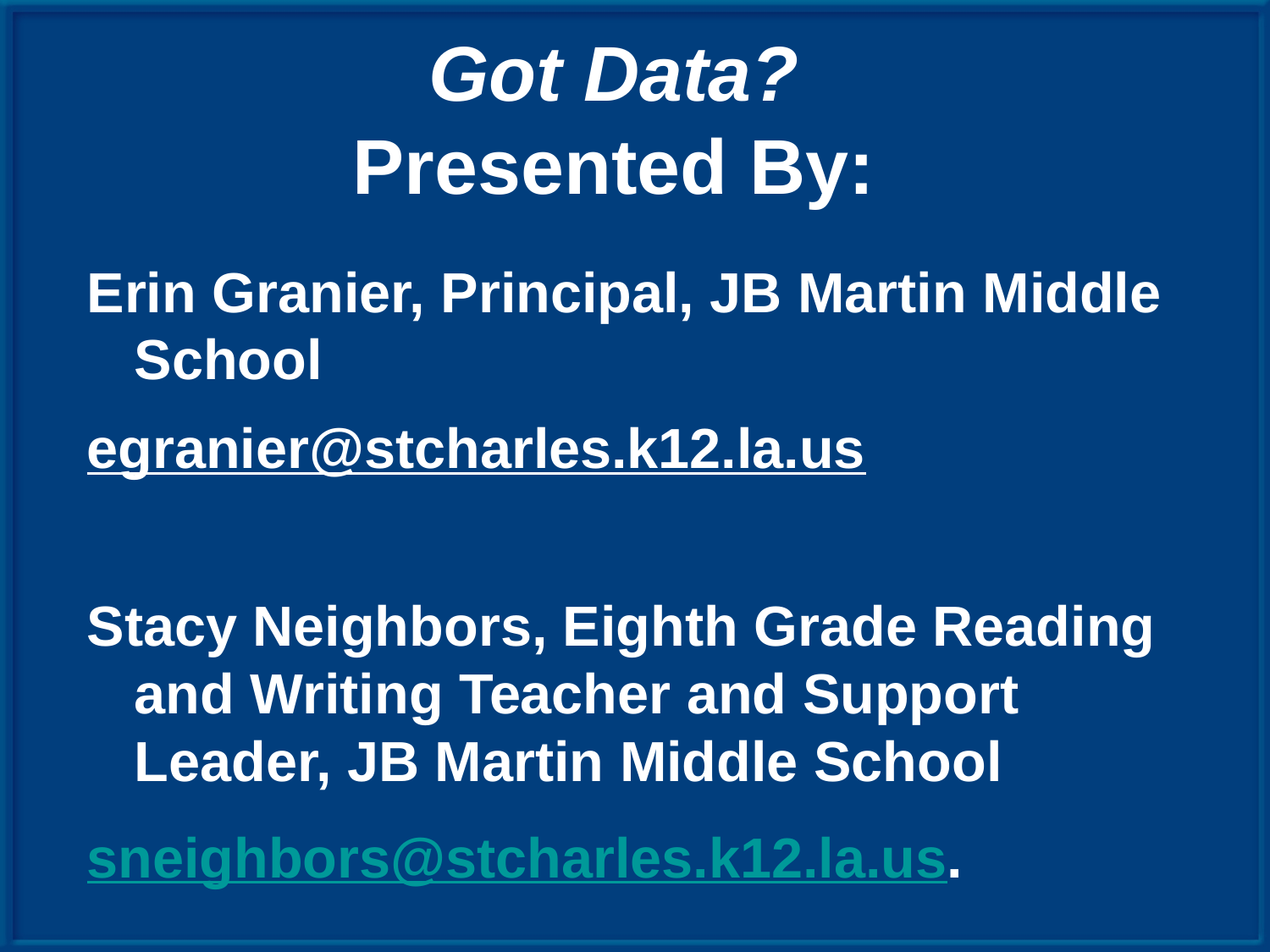

# Got Data? Presented By:

Erin Granier, Principal, JB Martin Middle School
egranier@stcharles.k12.la.us

Stacy Neighbors, Eighth Grade Reading and Writing Teacher and Support Leader, JB Martin Middle School
sneighbors@stcharles.k12.la.us.